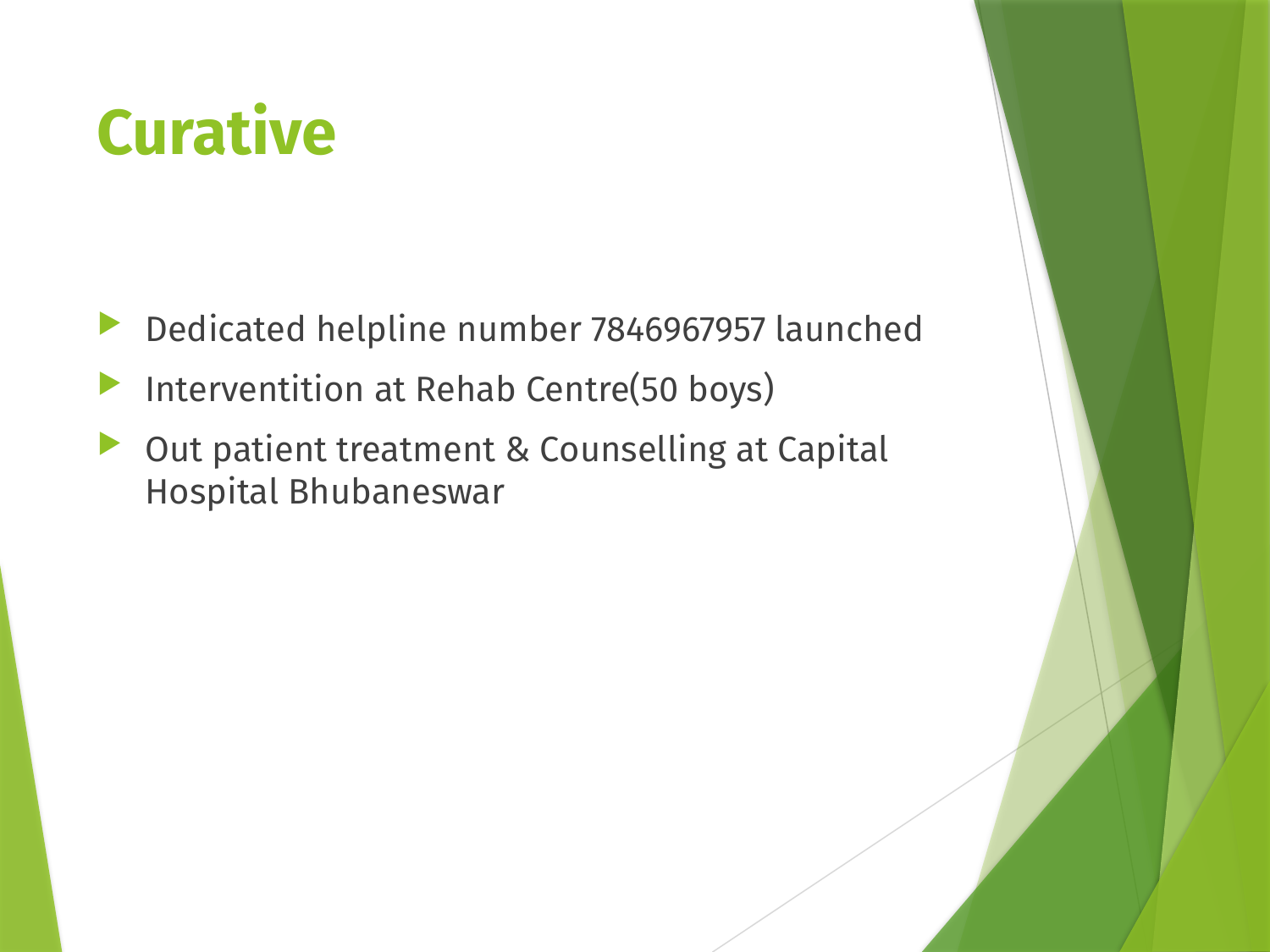

# Curative
Dedicated helpline number 7846967957 launched
Interventition at Rehab Centre(50 boys)
Out patient treatment & Counselling at Capital Hospital Bhubaneswar